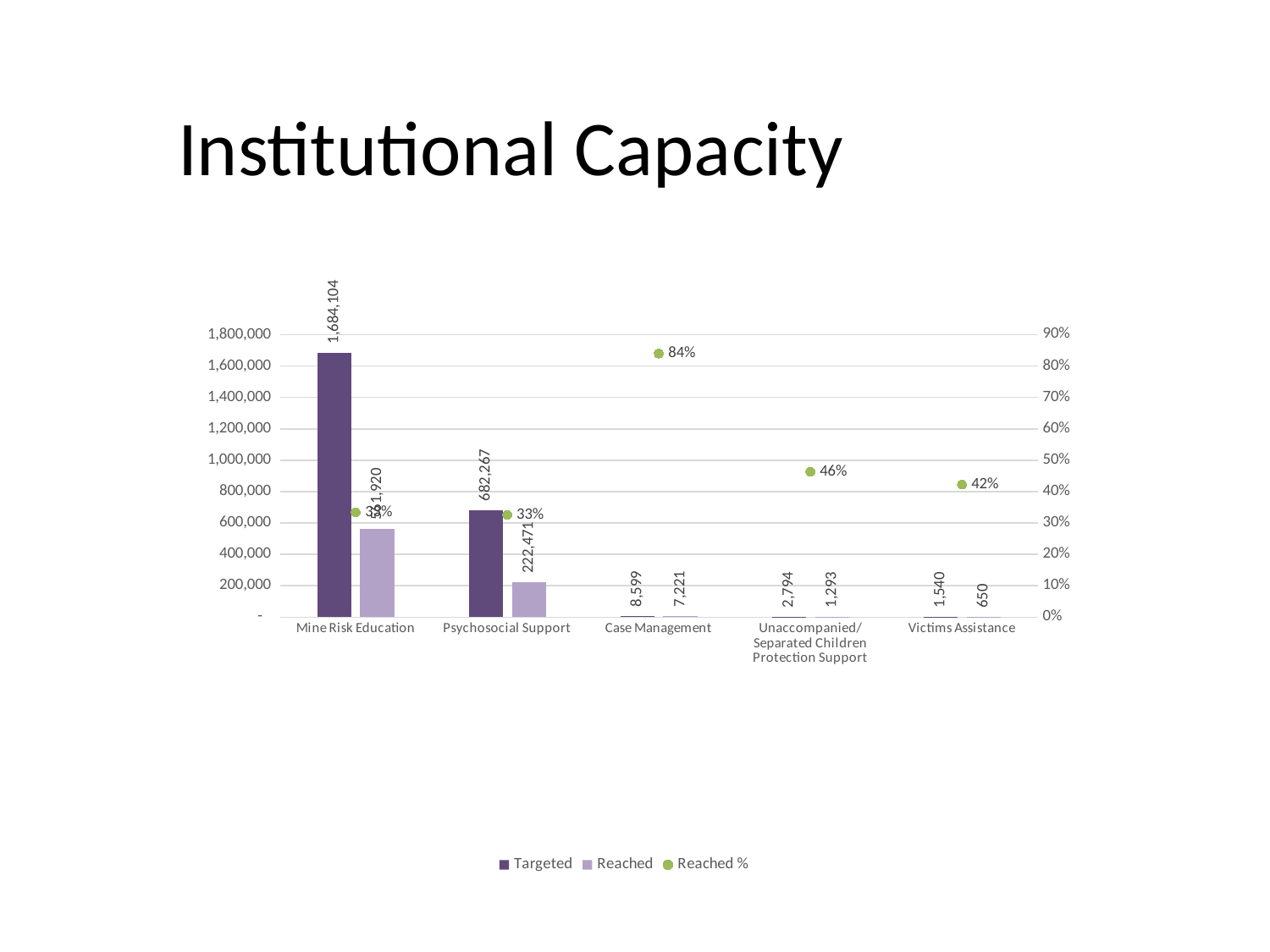

# Institutional Capacity

### Chart

| Category | Targeted | Reached | Reached % |
|---|---|---|---|
| Mine Risk Education | 1684104.0 | 561920.0 | 0.3336611040648321 |
| Psychosocial Support | 682267.0 | 222471.0 | 0.3260761549364105 |
| Case Management | 8599.0 | 7221.0 | 0.8397488080009303 |
| Unaccompanied/Separated Children Protection Support | 2794.0 | 1293.0 | 0.46277738010021474 |
| Victims Assistance | 1540.0 | 650.0 | 0.42207792207792205 |